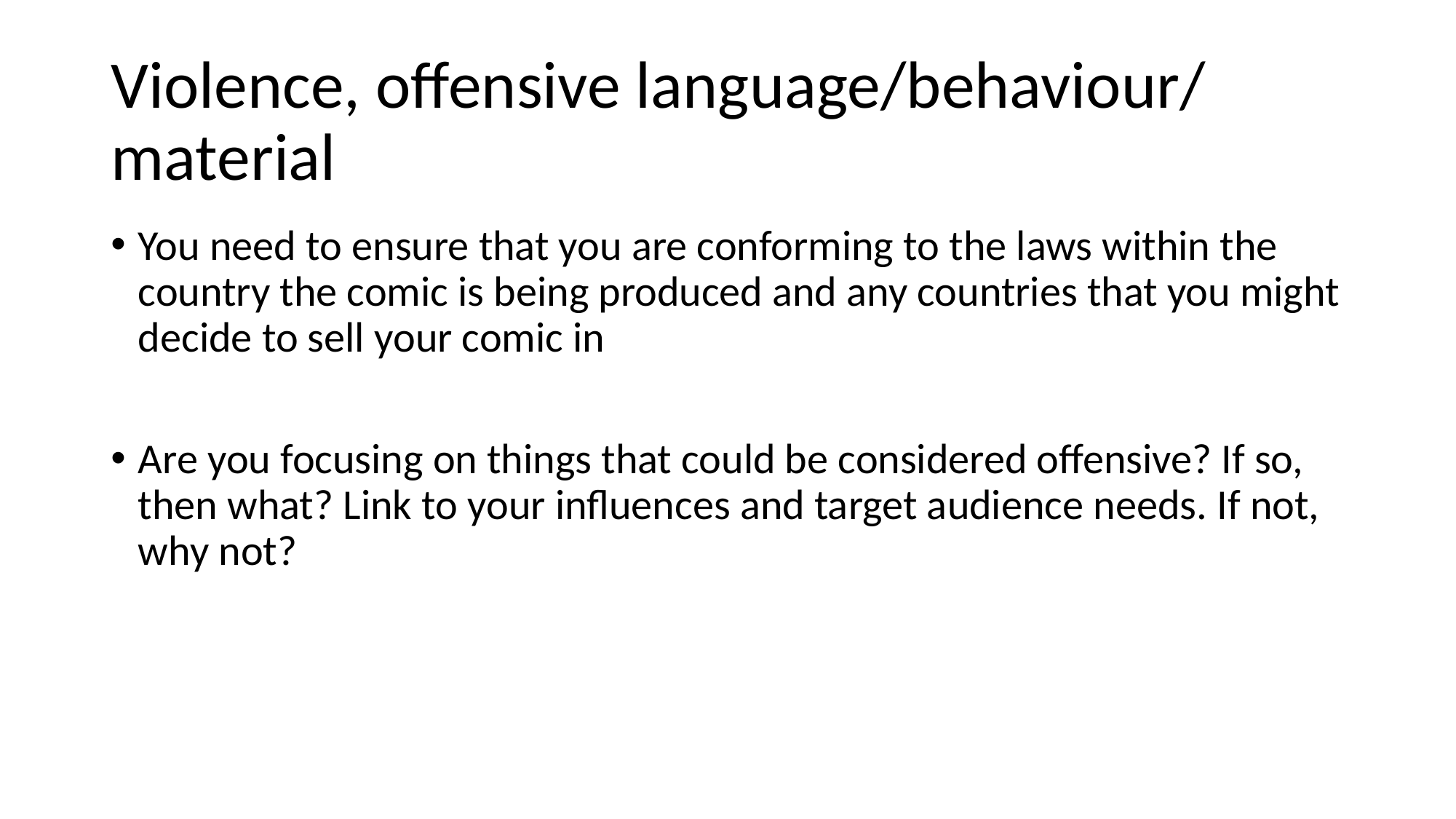

# Violence, offensive language/behaviour/ material
You need to ensure that you are conforming to the laws within the country the comic is being produced and any countries that you might decide to sell your comic in

Are you focusing on things that could be considered offensive? If so, then what? Link to your influences and target audience needs. If not, why not?